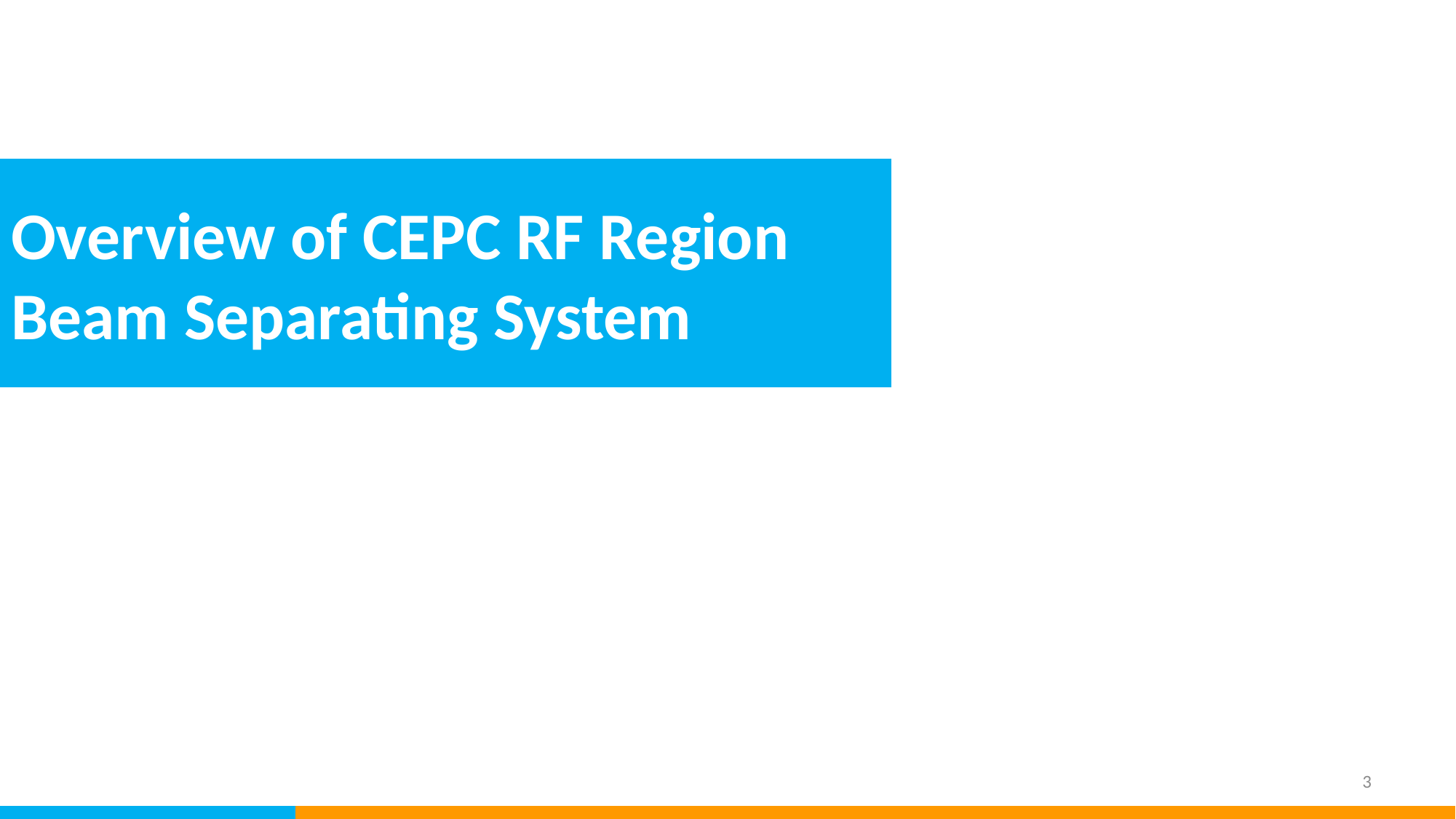

Overview of CEPC RF Region Beam Separating System

3